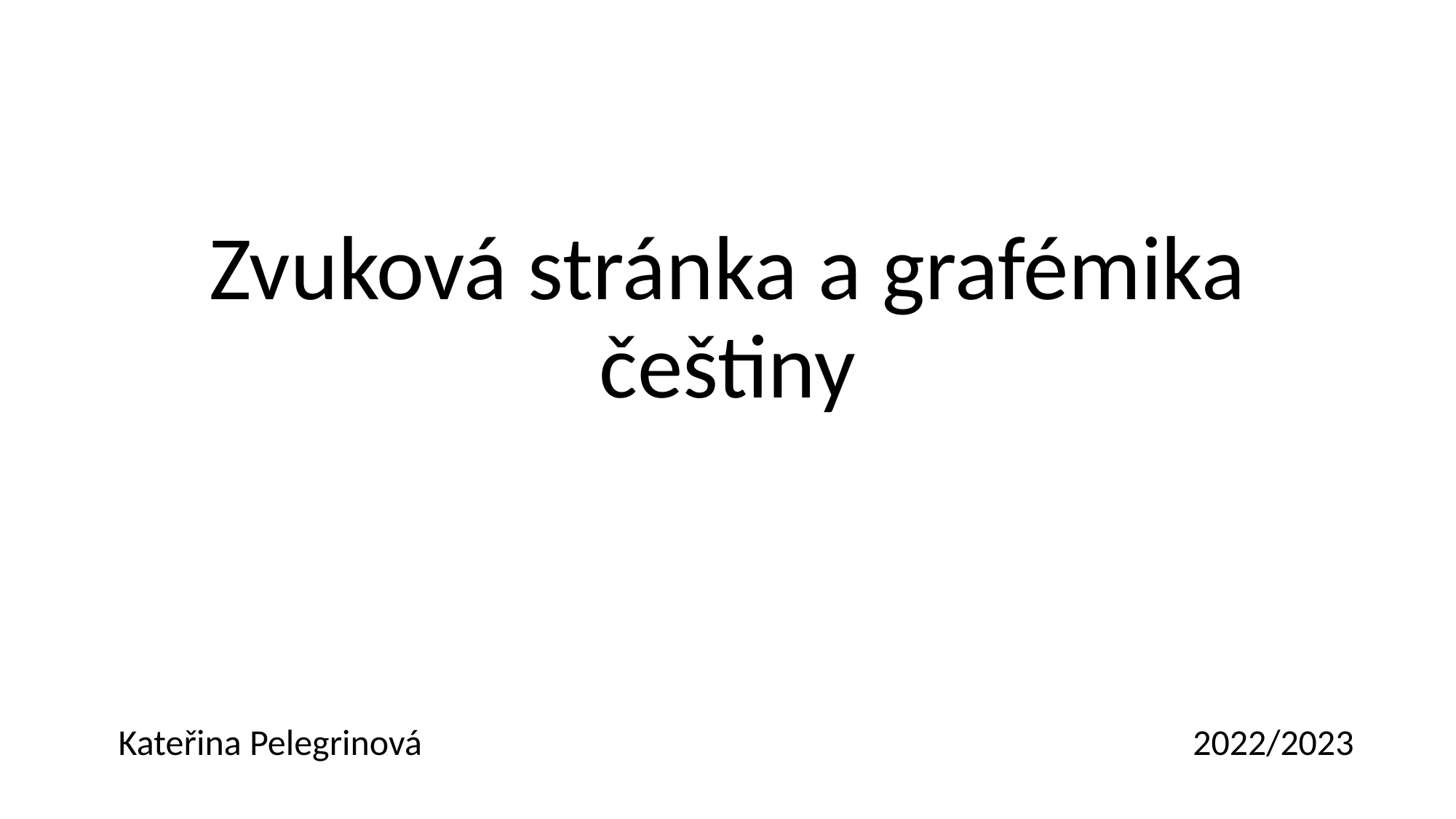

# Zvuková stránka a grafémika češtiny
Kateřina Pelegrinová
2022/2023